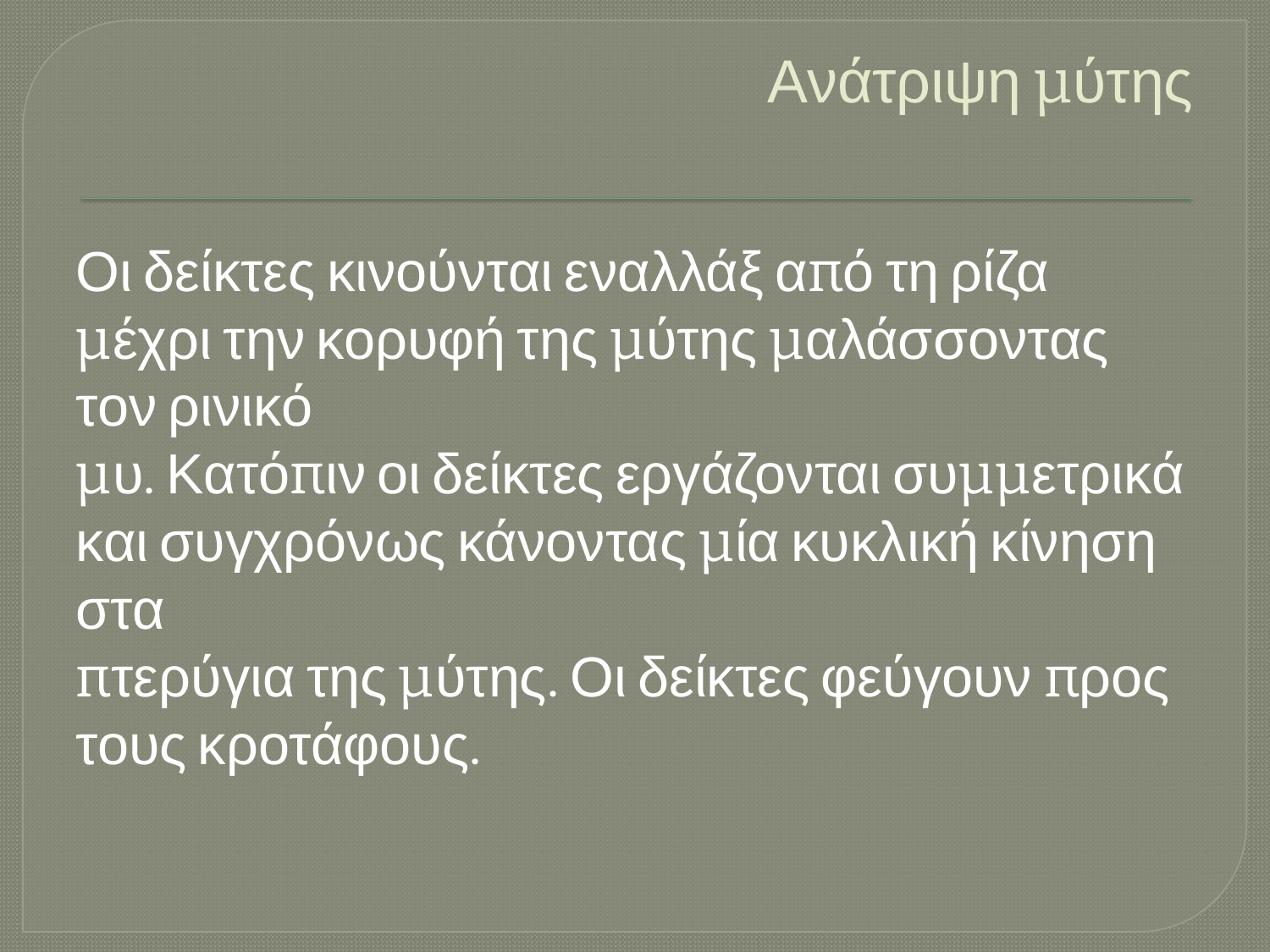

# Ανάτριψη μύτης
Οι δείκτες κινούνται εναλλάξ από τη ρίζα μέχρι την κορυφή της μύτης μαλάσσοντας τον ρινικό
μυ. Κατόπιν οι δείκτες εργάζονται συμμετρικά και συγχρόνως κάνοντας μία κυκλική κίνηση στα
πτερύγια της μύτης. Οι δείκτες φεύγουν προς τους κροτάφους.